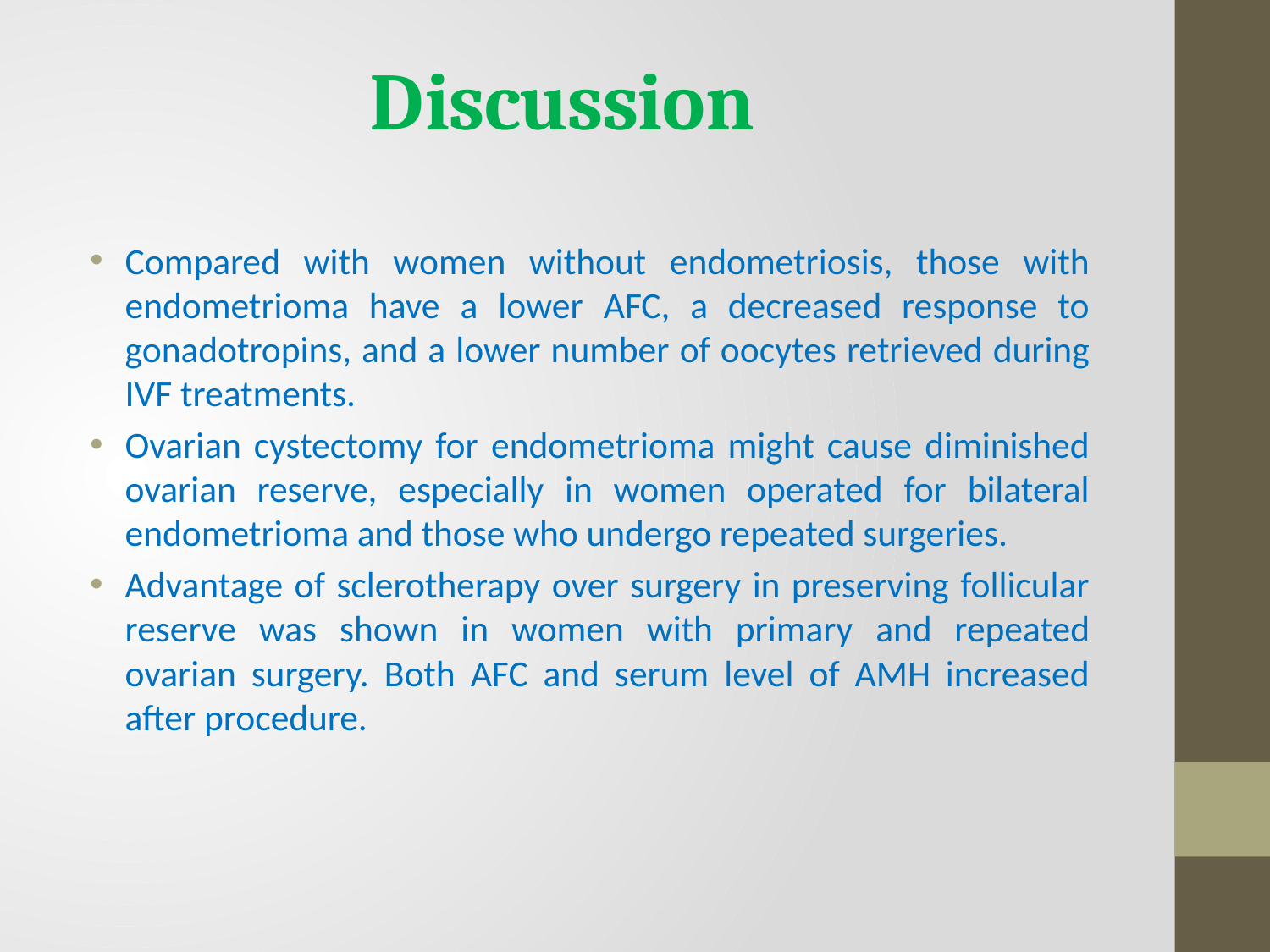

# Discussion

Compared with women without endometriosis, those with endometrioma have a lower AFC, a decreased response to gonadotropins, and a lower number of oocytes retrieved during IVF treatments.
Ovarian cystectomy for endometrioma might cause diminished ovarian reserve, especially in women operated for bilateral endometrioma and those who undergo repeated surgeries.
Advantage of sclerotherapy over surgery in preserving follicular reserve was shown in women with primary and repeated ovarian surgery. Both AFC and serum level of AMH increased after procedure.